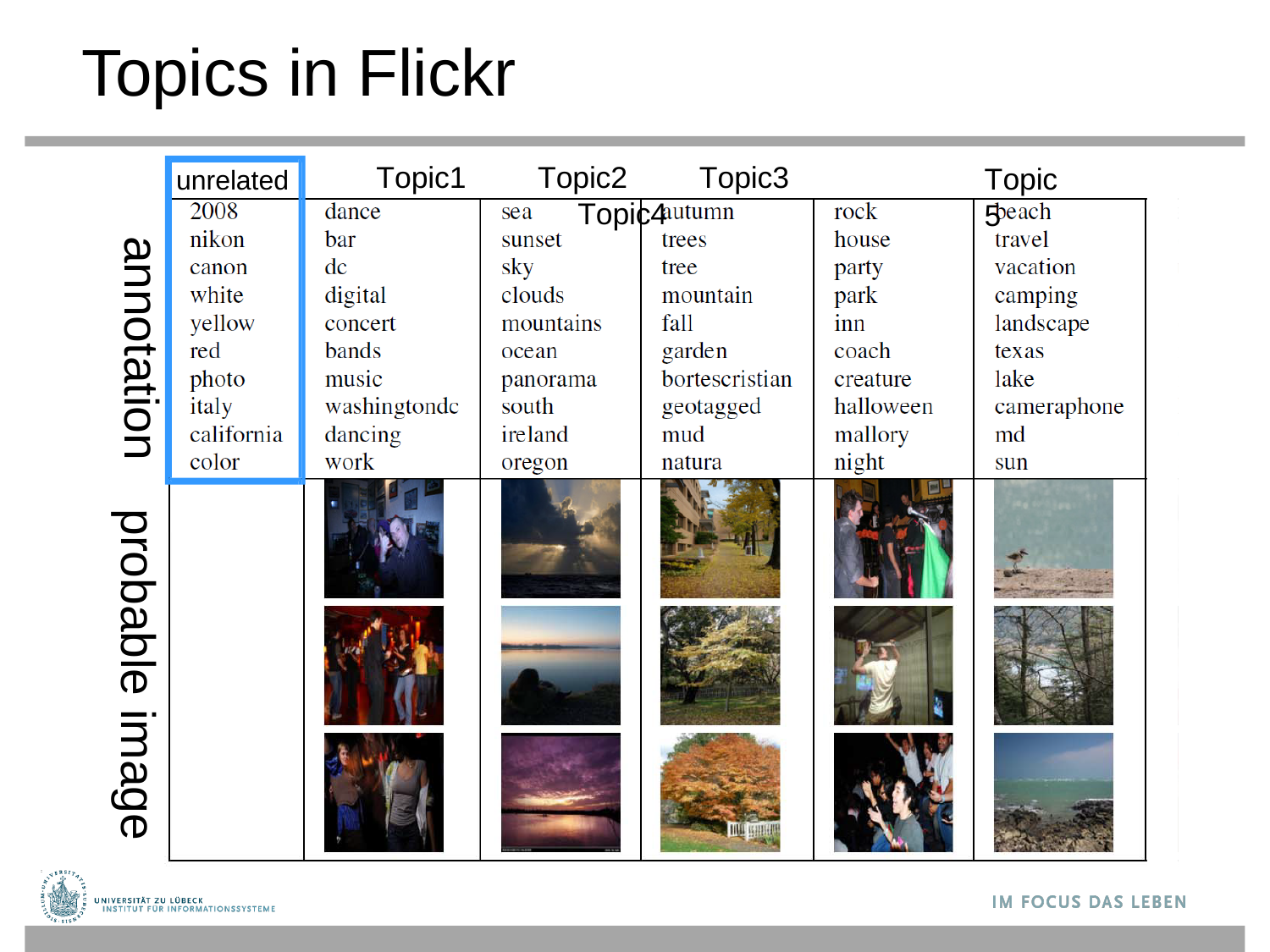

# Topics in Flickr

Topic1	Topic2	Topic3	Topic4

Topic5
unrelated

annotation
probable image
36